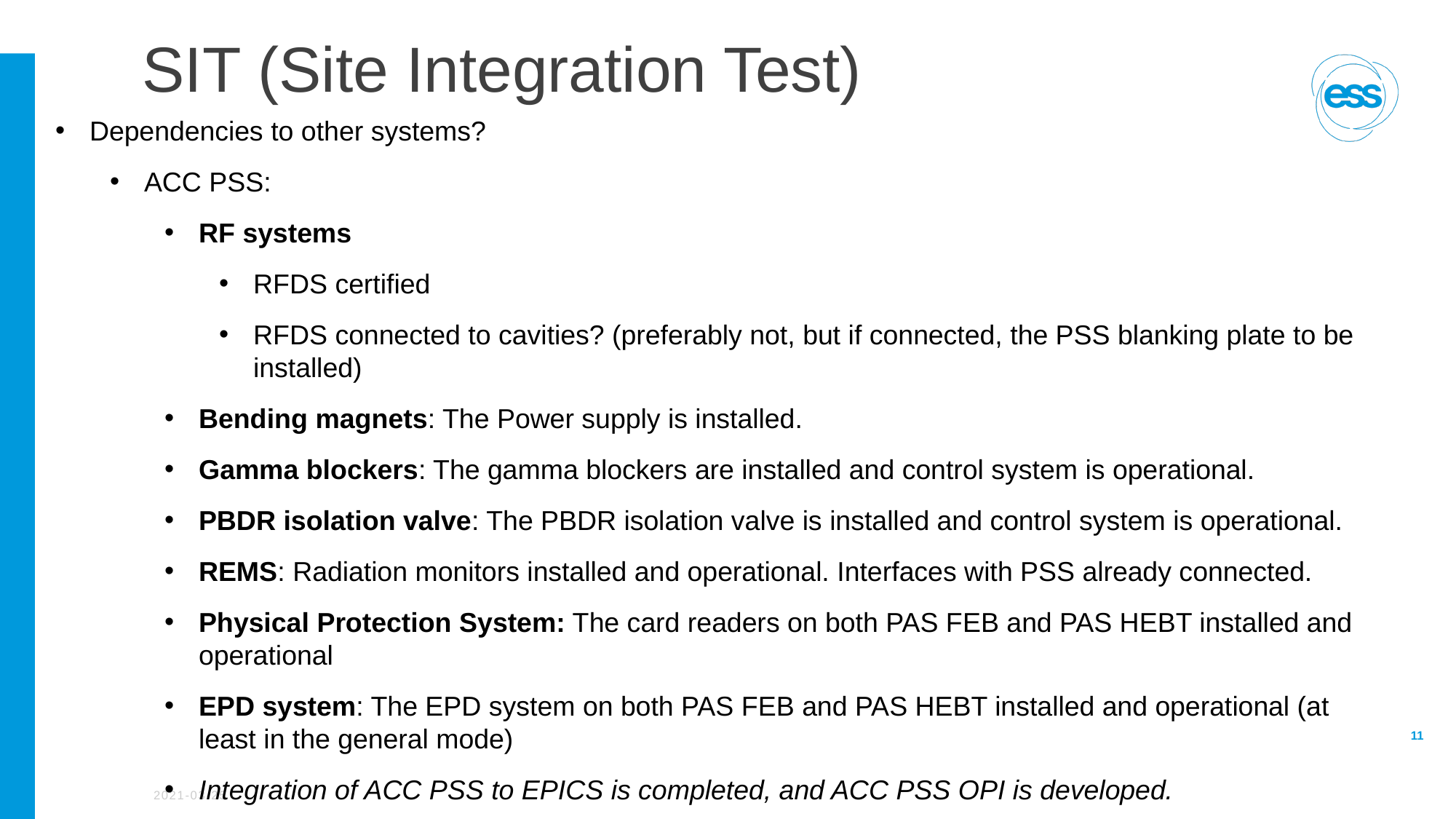

# SIT (Site Integration Test)
Dependencies to other systems?
ACC PSS:
RF systems
RFDS certified
RFDS connected to cavities? (preferably not, but if connected, the PSS blanking plate to be installed)
Bending magnets: The Power supply is installed.
Gamma blockers: The gamma blockers are installed and control system is operational.
PBDR isolation valve: The PBDR isolation valve is installed and control system is operational.
REMS: Radiation monitors installed and operational. Interfaces with PSS already connected.
Physical Protection System: The card readers on both PAS FEB and PAS HEBT installed and operational
EPD system: The EPD system on both PAS FEB and PAS HEBT installed and operational (at least in the general mode)
Integration of ACC PSS to EPICS is completed, and ACC PSS OPI is developed.
11
2021-03-25